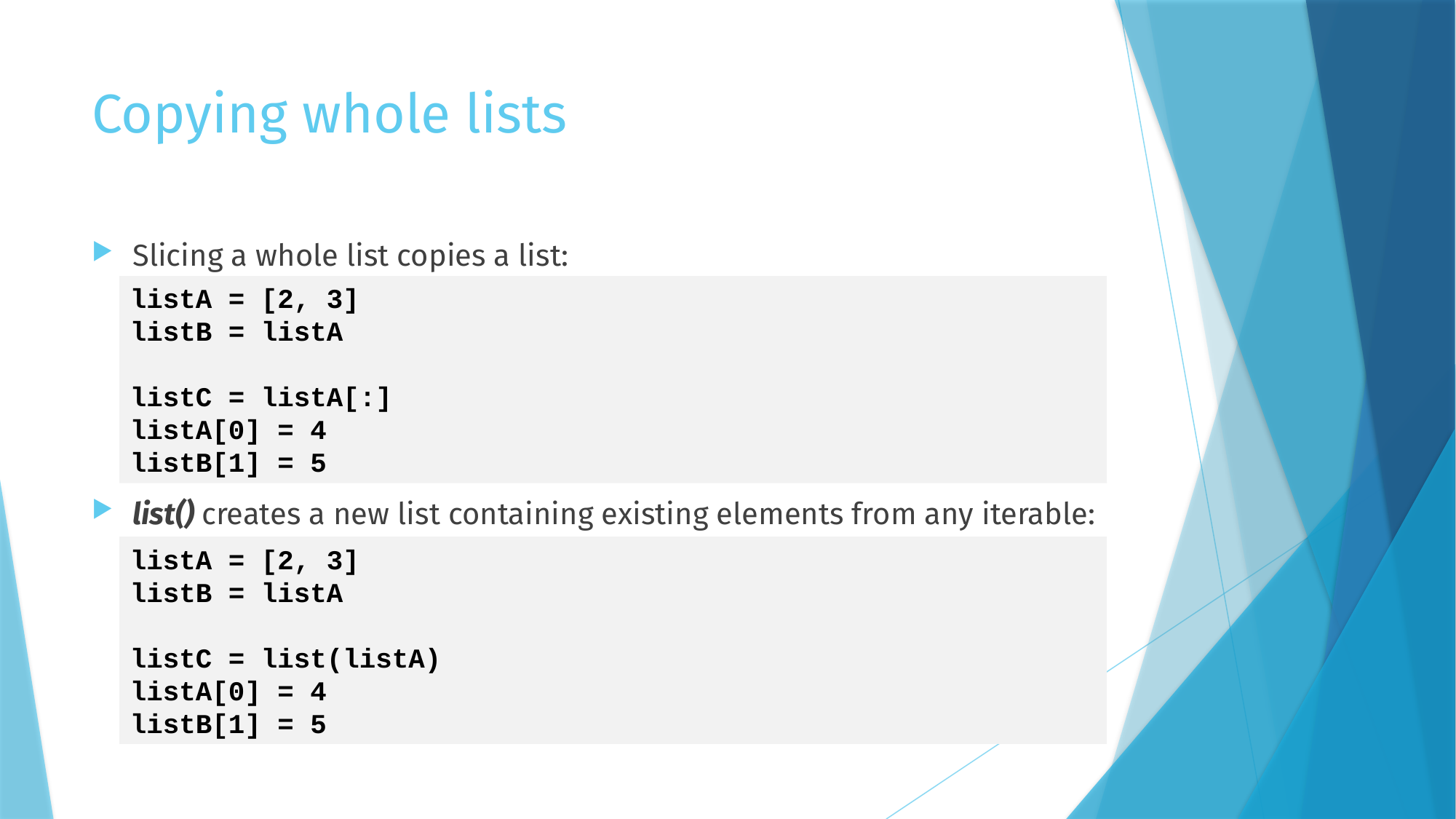

# Copying whole lists
Slicing a whole list copies a list:

list() creates a new list containing existing elements from any iterable:
listA = [2, 3]
listB = listA

listC = listA[:]
listA[0] = 4
listB[1] = 5
listA = [2, 3]
listB = listA

listC = list(listA)
listA[0] = 4
listB[1] = 5